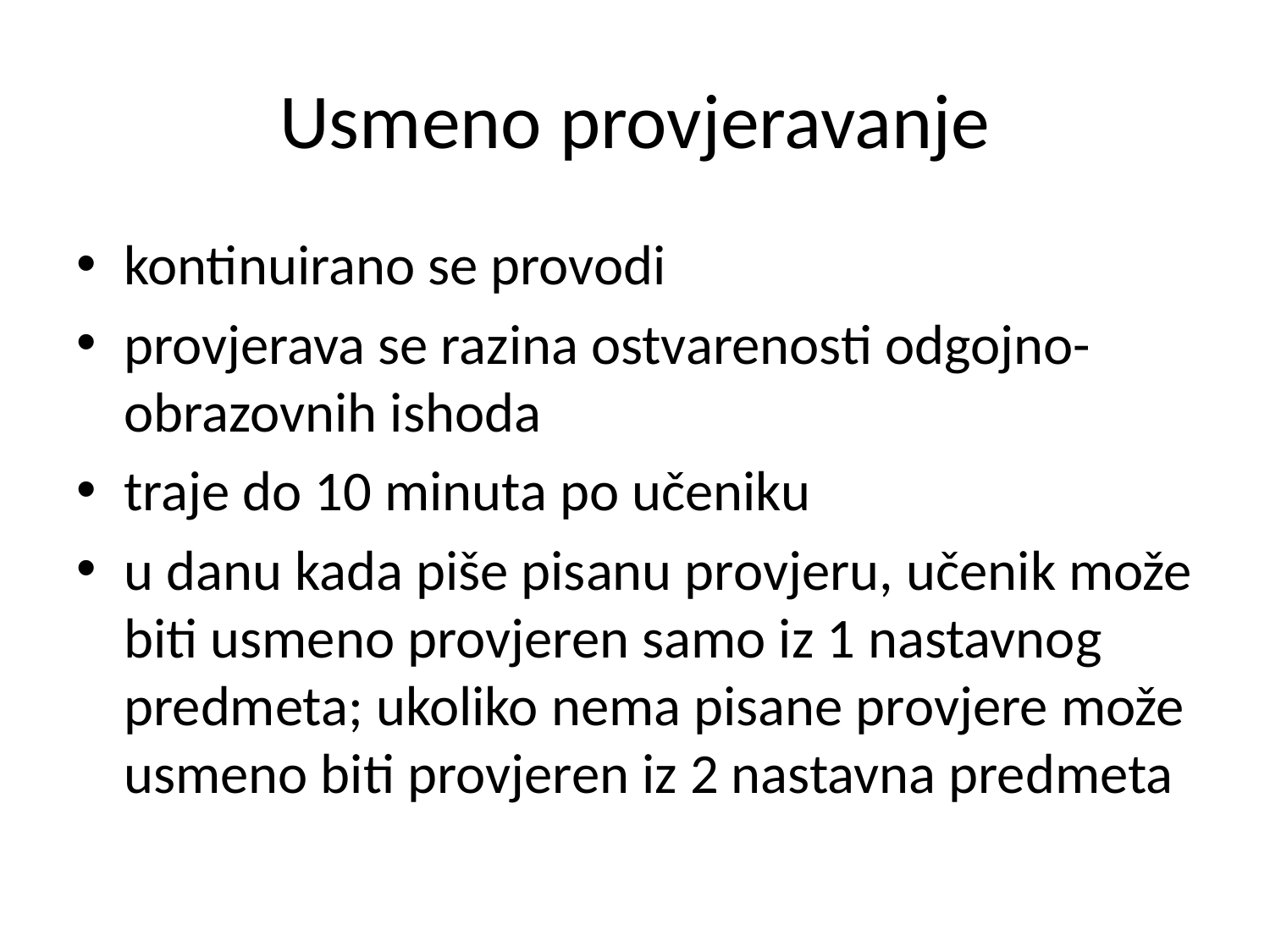

# Usmeno provjeravanje
kontinuirano se provodi
provjerava se razina ostvarenosti odgojno-obrazovnih ishoda
traje do 10 minuta po učeniku
u danu kada piše pisanu provjeru, učenik može biti usmeno provjeren samo iz 1 nastavnog predmeta; ukoliko nema pisane provjere može usmeno biti provjeren iz 2 nastavna predmeta